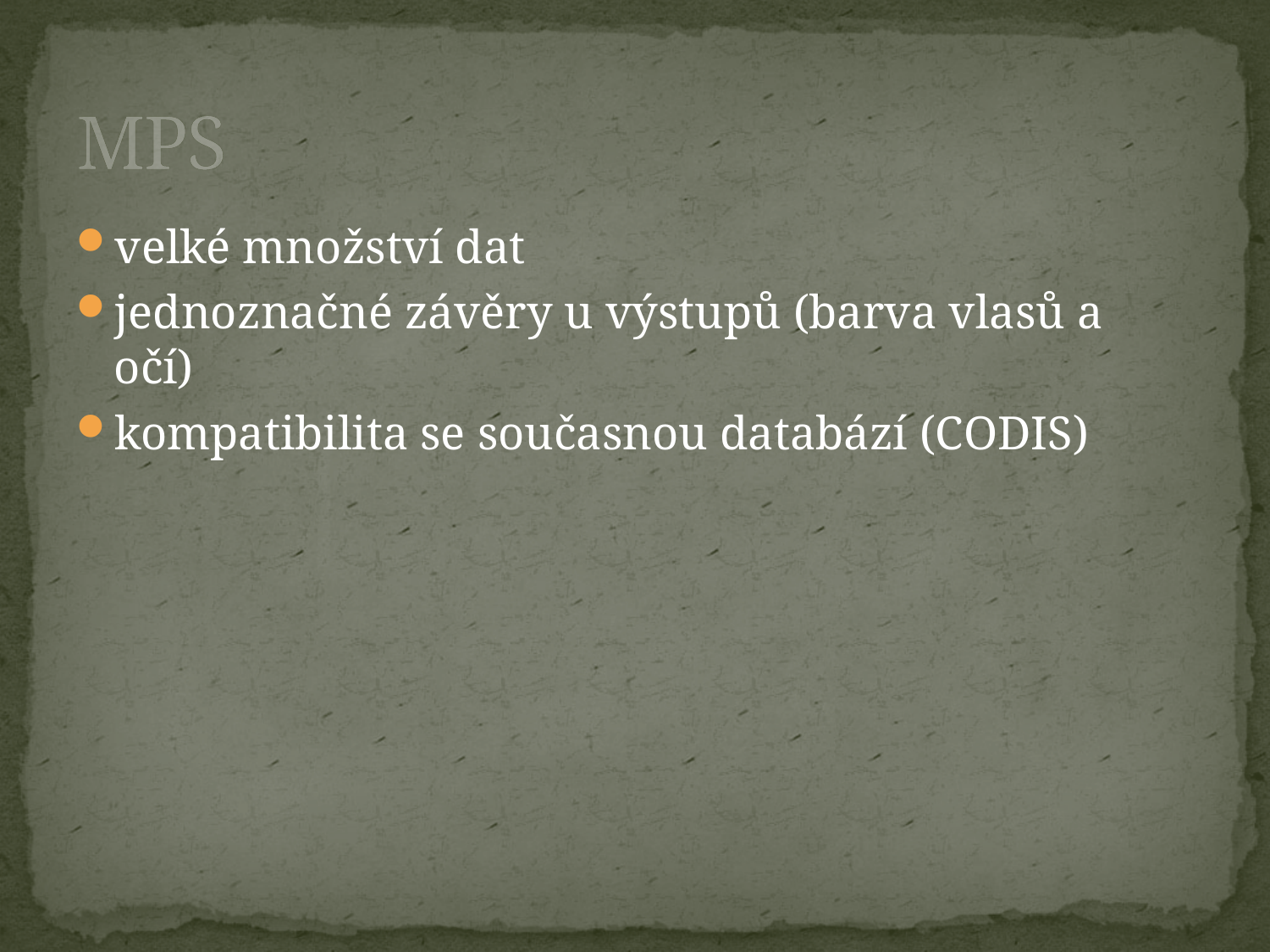

# MPS
velké množství dat
jednoznačné závěry u výstupů (barva vlasů a očí)
kompatibilita se současnou databází (CODIS)